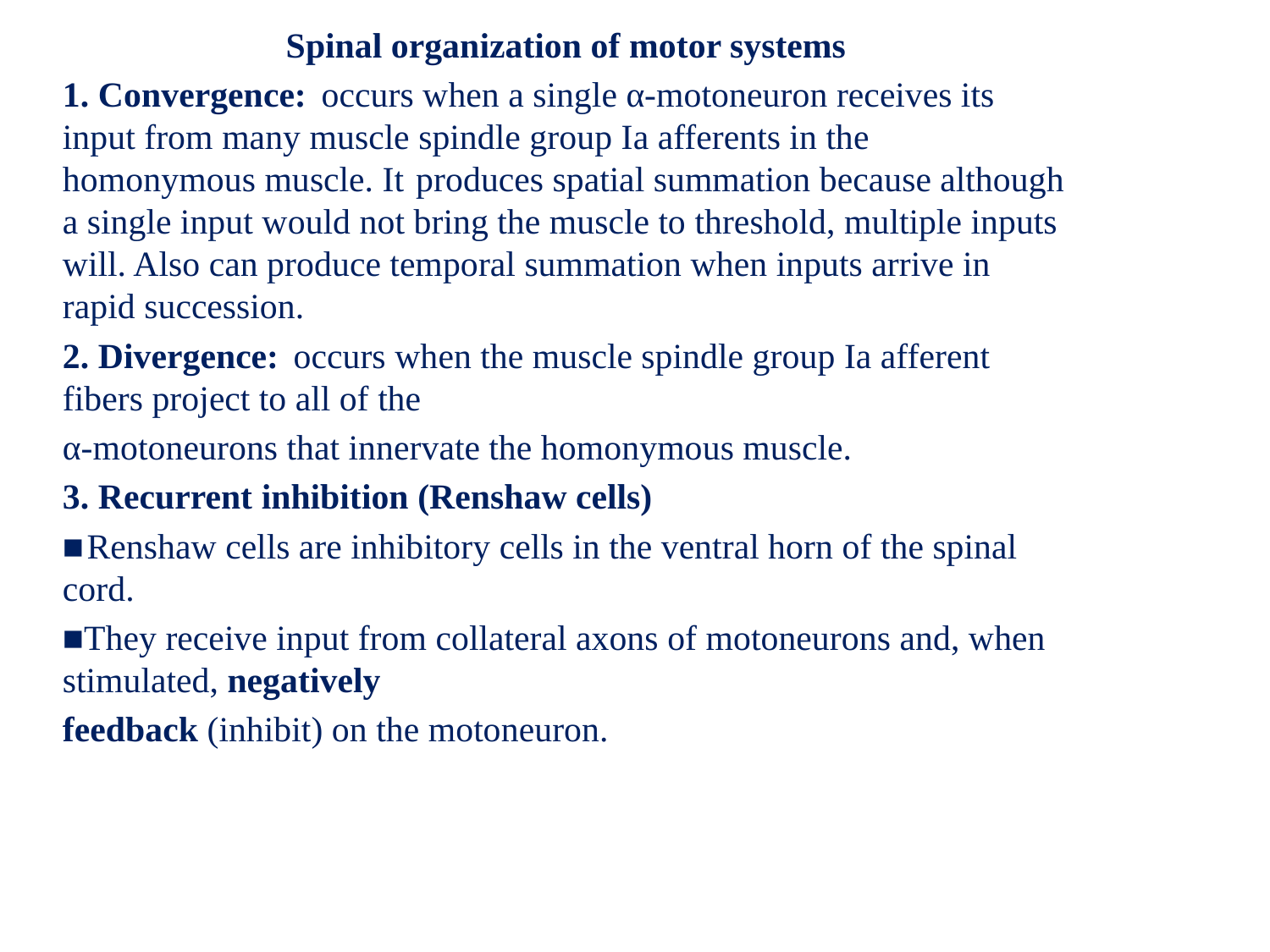

Spinal organization of motor systems
1. Convergence:   occurs when a single α-motoneuron receives its input from many muscle spindle group Ia afferents in the homonymous muscle. It  produces spatial summation because although a single input would not bring the muscle to threshold, multiple inputs will. Also can produce temporal summation when inputs arrive in rapid succession.
2. Divergence:   occurs when the muscle spindle group Ia afferent fibers project to all of the
α-motoneurons that innervate the homonymous muscle.
3. Recurrent inhibition (Renshaw cells)
■ Renshaw cells are inhibitory cells in the ventral horn of the spinal cord.
■They receive input from collateral axons of motoneurons and, when stimulated, negatively
feedback (inhibit) on the motoneuron.